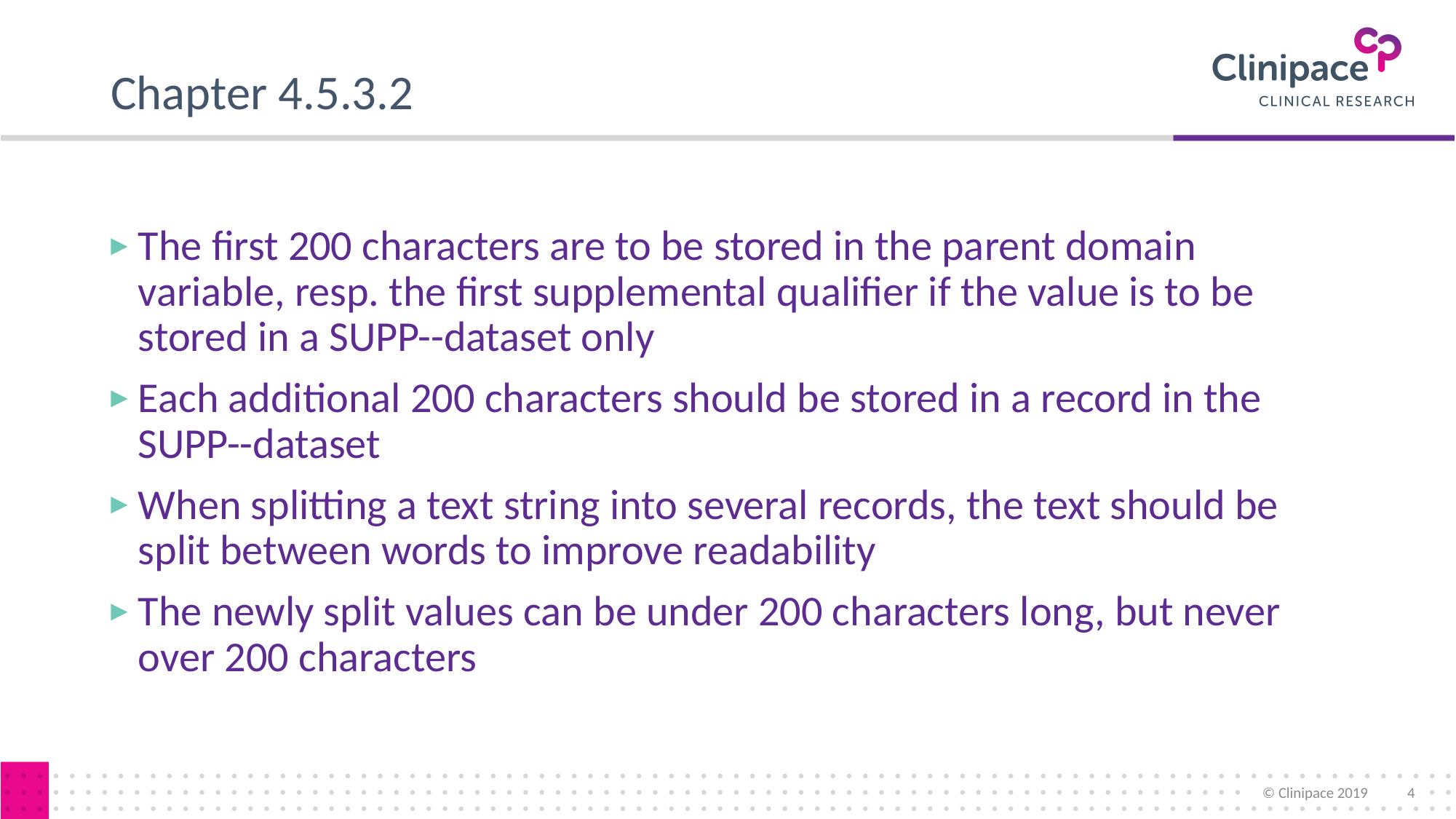

# Chapter 4.5.3.2
The first 200 characters are to be stored in the parent domain variable, resp. the first supplemental qualifier if the value is to be stored in a SUPP--dataset only
Each additional 200 characters should be stored in a record in the SUPP--dataset
When splitting a text string into several records, the text should be split between words to improve readability
The newly split values can be under 200 characters long, but never over 200 characters
© Clinipace 2019
4